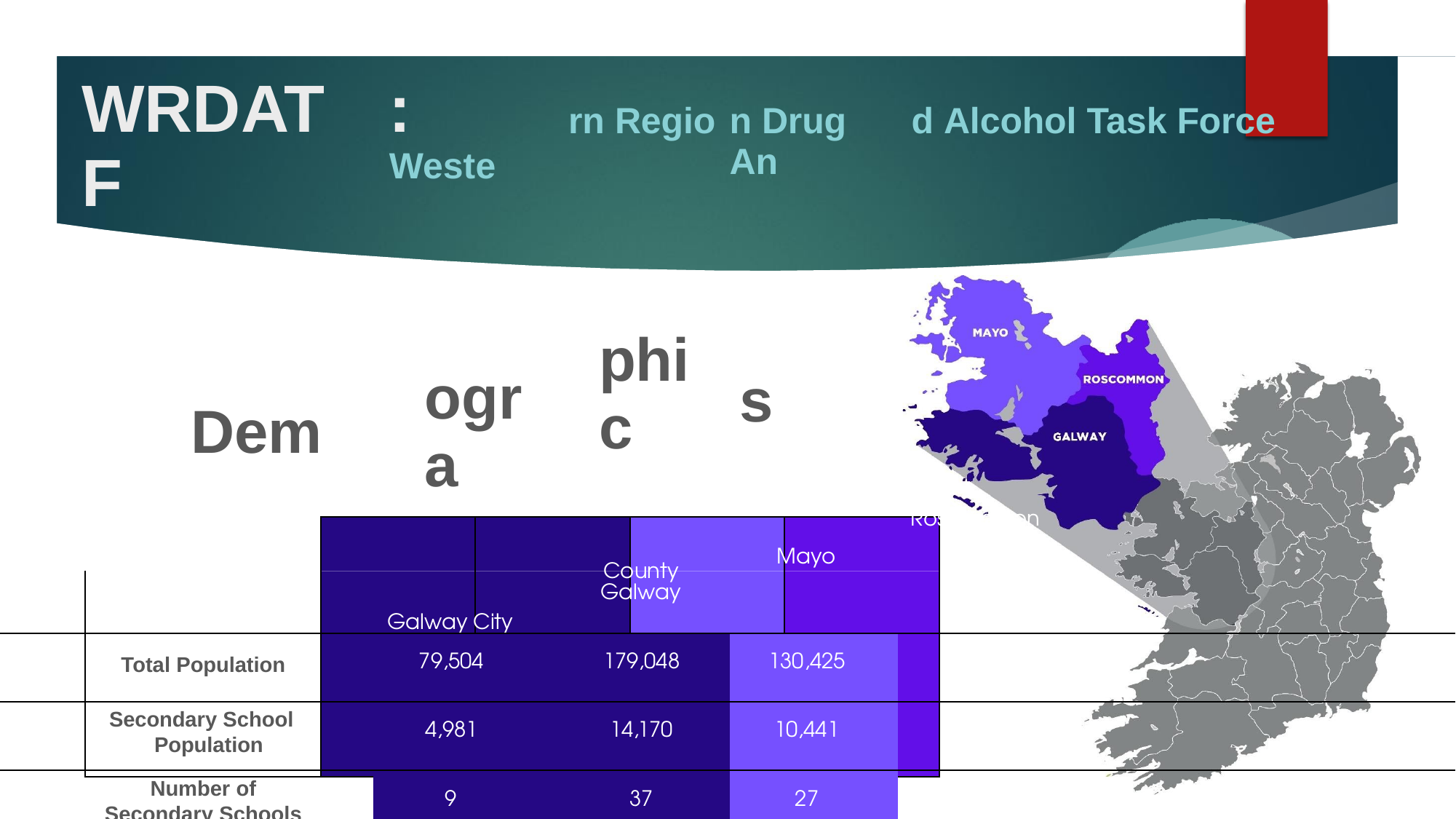

| WRDATF Dem | : Weste ogra Galway City | rn Regio phic County Galway | n Drug An s Mayo | d Alcohol Task Force Roscommon |
| --- | --- | --- | --- | --- |
| Total Population | 79,504 | 179,048 | 130,425 | 64,436 |
| Secondary School Population | 4,981 | 14,170 | 10,441 | 4,950 |
| Number of Secondary Schools | 9 | 37 | 27 | 9 |